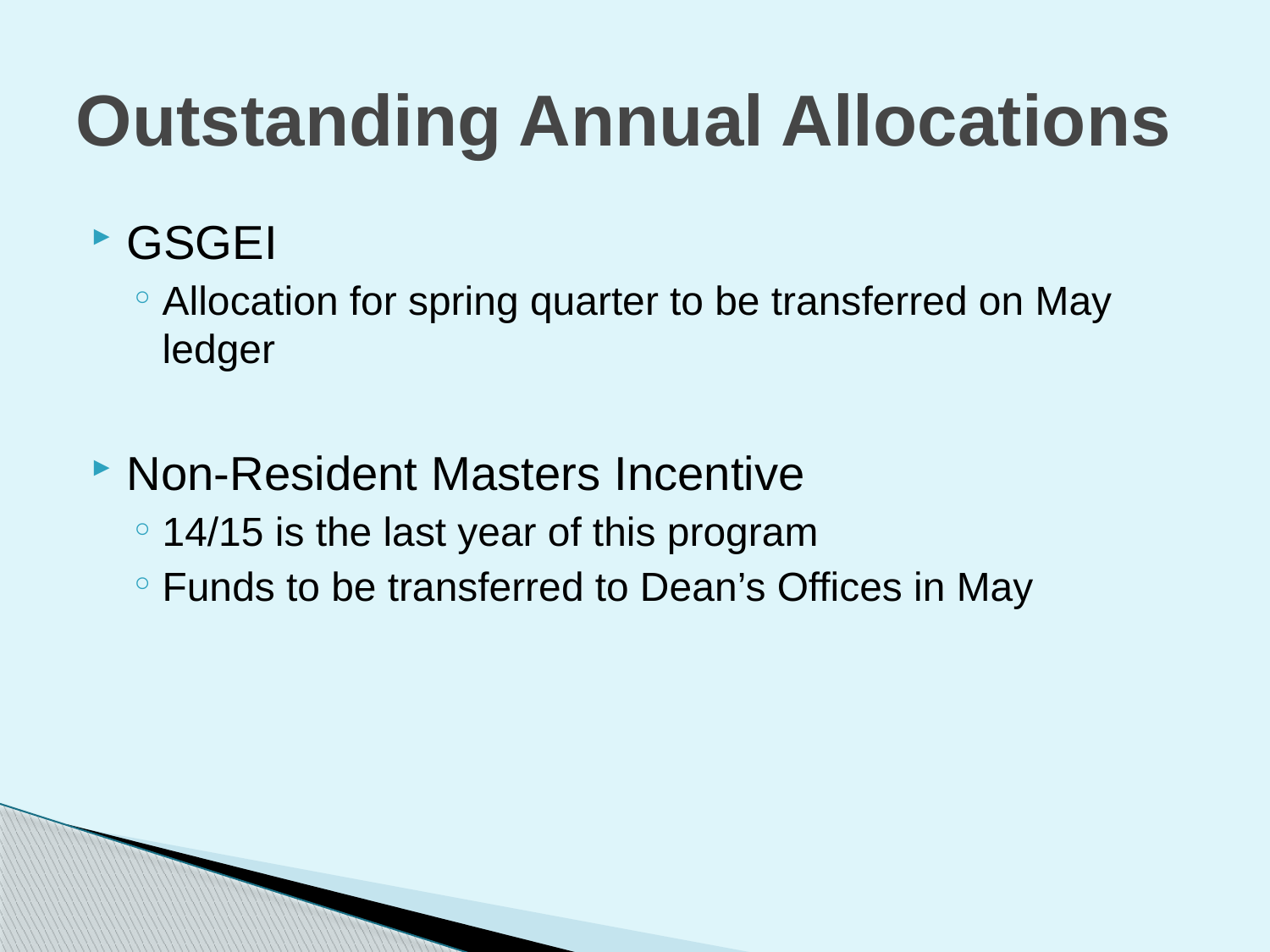

# Outstanding Annual Allocations
GSGEI
Allocation for spring quarter to be transferred on May ledger

Non-Resident Masters Incentive
14/15 is the last year of this program
Funds to be transferred to Dean’s Offices in May